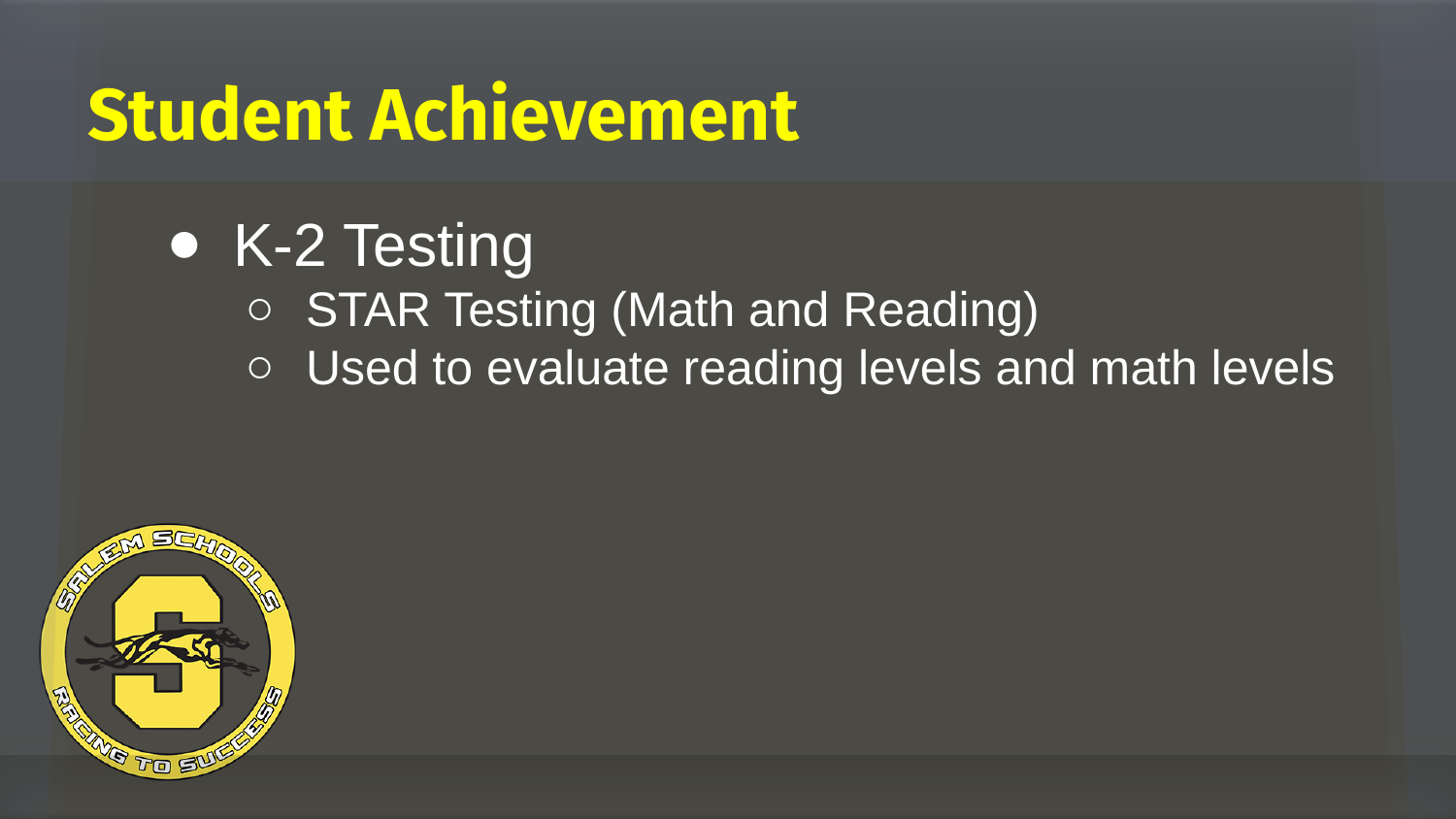

# Student Achievement
K-2 Testing
STAR Testing (Math and Reading)
Used to evaluate reading levels and math levels